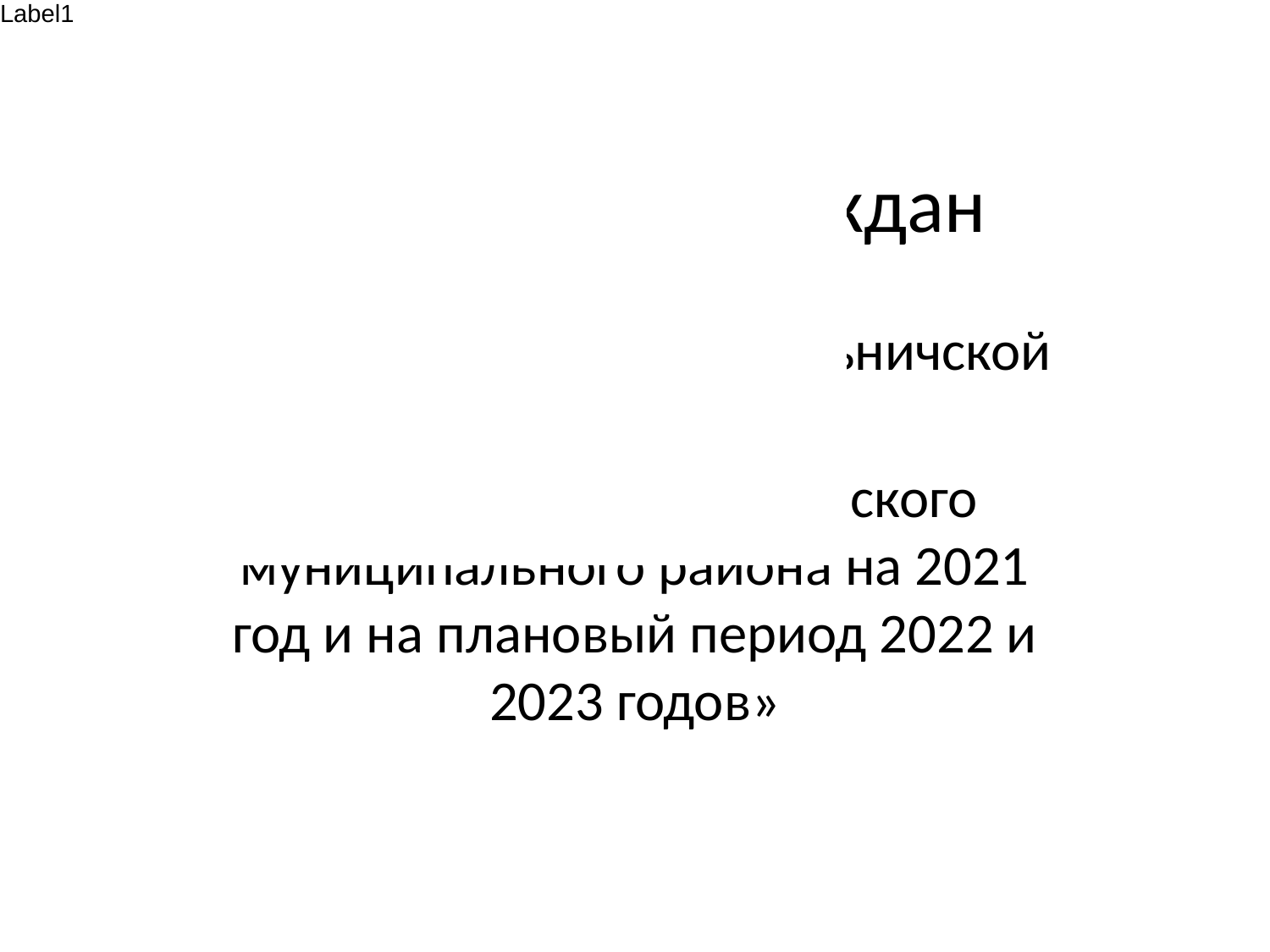

# Бюджет для граждан
К проекту решения Котельничской районной Думы
«О бюджете Котельничского муниципального района на 2021 год и на плановый период 2022 и 2023 годов»